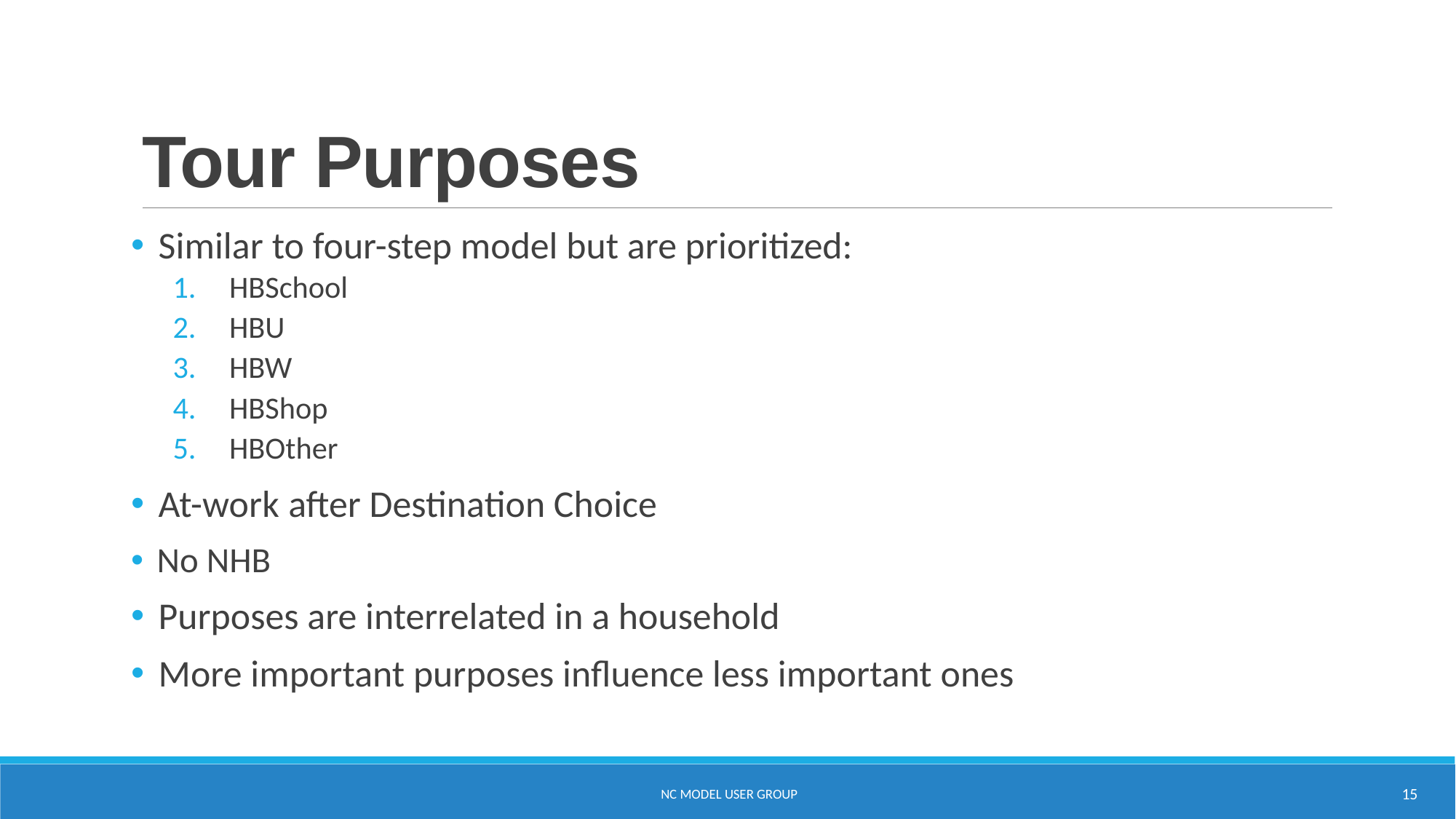

# Tour Purposes
  Similar to four-step model but are prioritized:
HBSchool
HBU
HBW
HBShop
HBOther
  At-work after Destination Choice
  No NHB
  Purposes are interrelated in a household
  More important purposes influence less important ones
 NC Model User Group
15